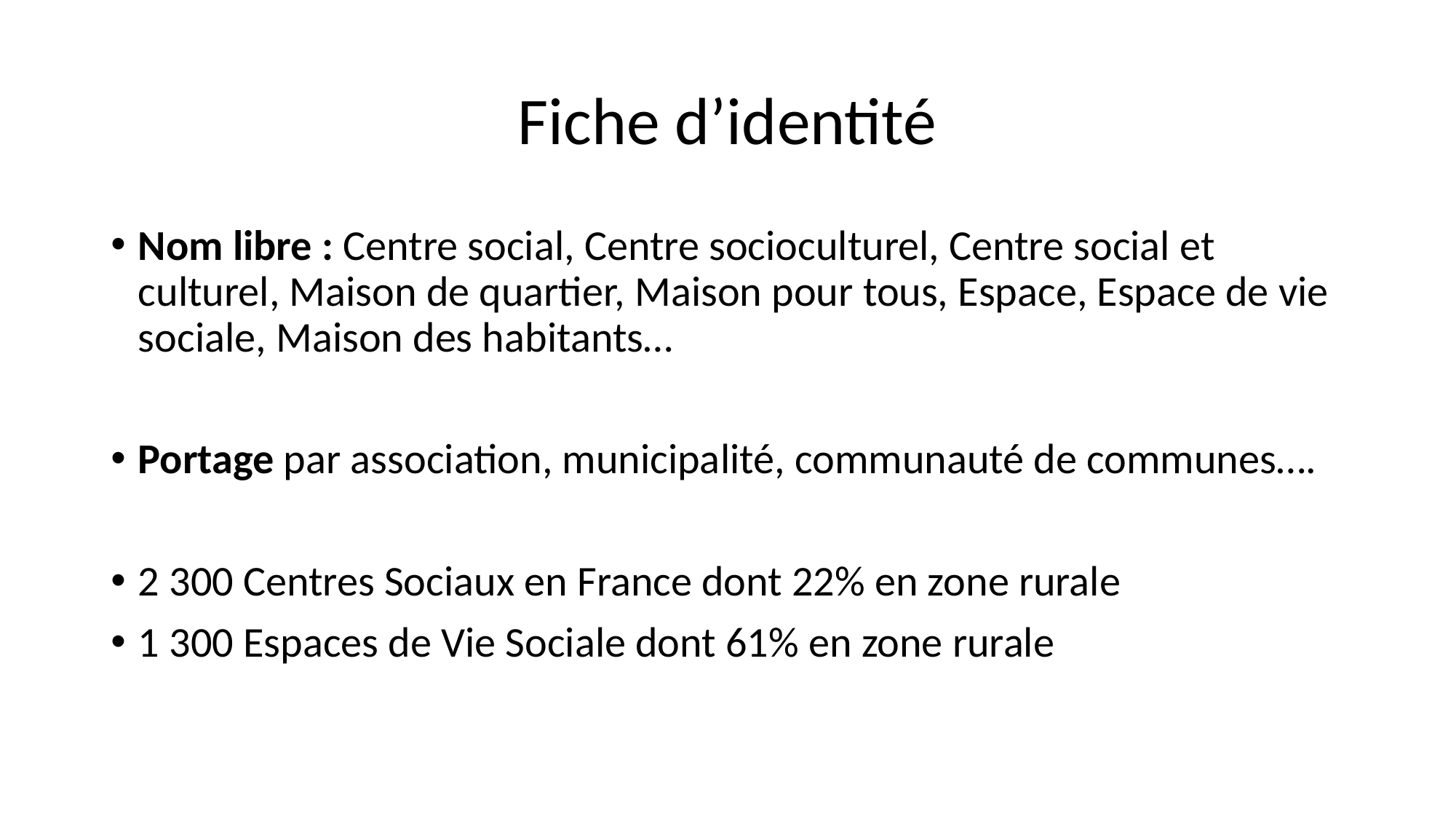

# Fiche d’identité
Nom libre : Centre social, Centre socioculturel, Centre social et culturel, Maison de quartier, Maison pour tous, Espace, Espace de vie sociale, Maison des habitants…

Portage par association, municipalité, communauté de communes….

2 300 Centres Sociaux en France dont 22% en zone rurale
1 300 Espaces de Vie Sociale dont 61% en zone rurale